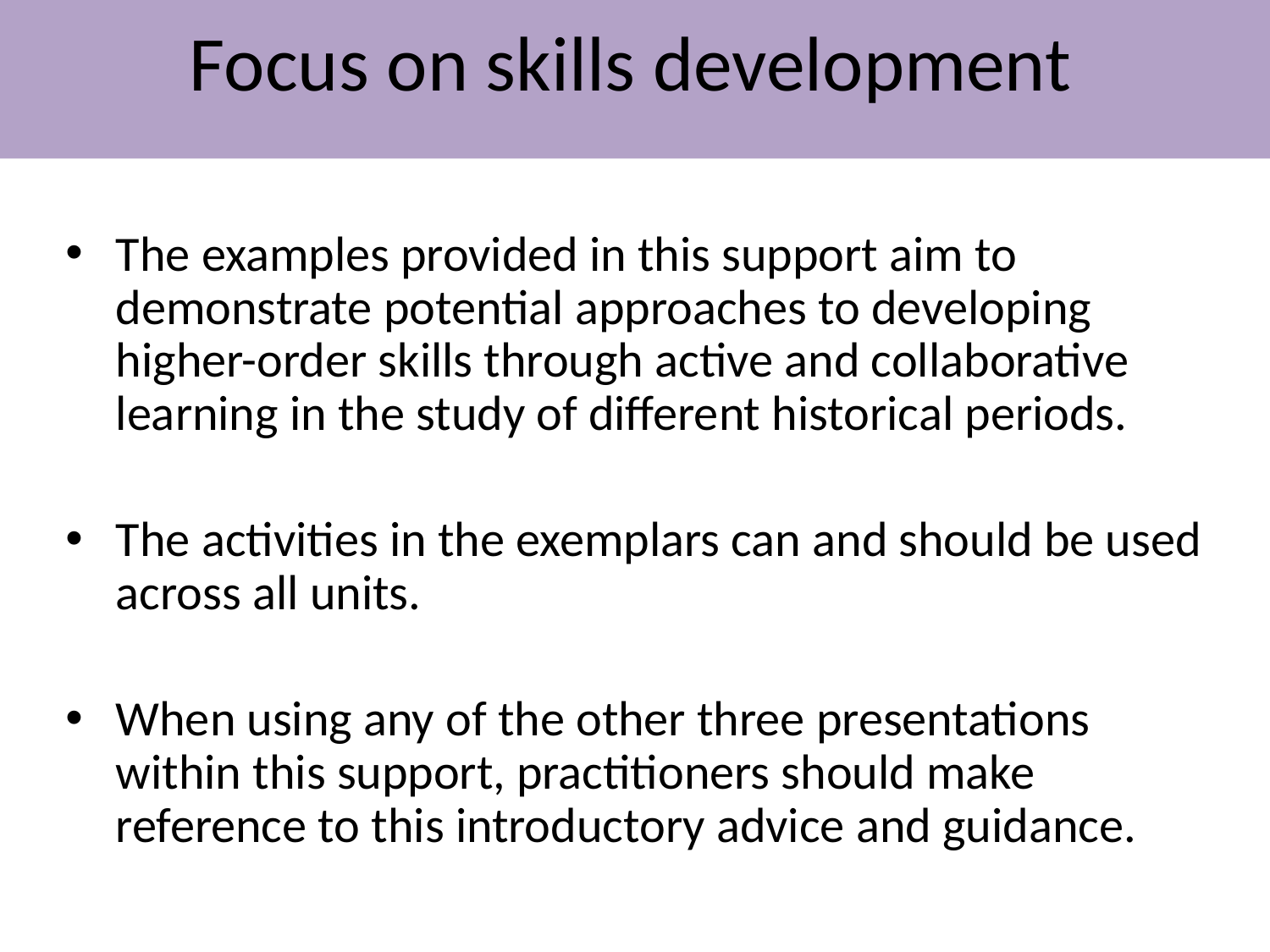

Focus on skills development
The examples provided in this support aim to demonstrate potential approaches to developing higher-order skills through active and collaborative learning in the study of different historical periods.

The activities in the exemplars can and should be used across all units.

When using any of the other three presentations within this support, practitioners should make reference to this introductory advice and guidance.